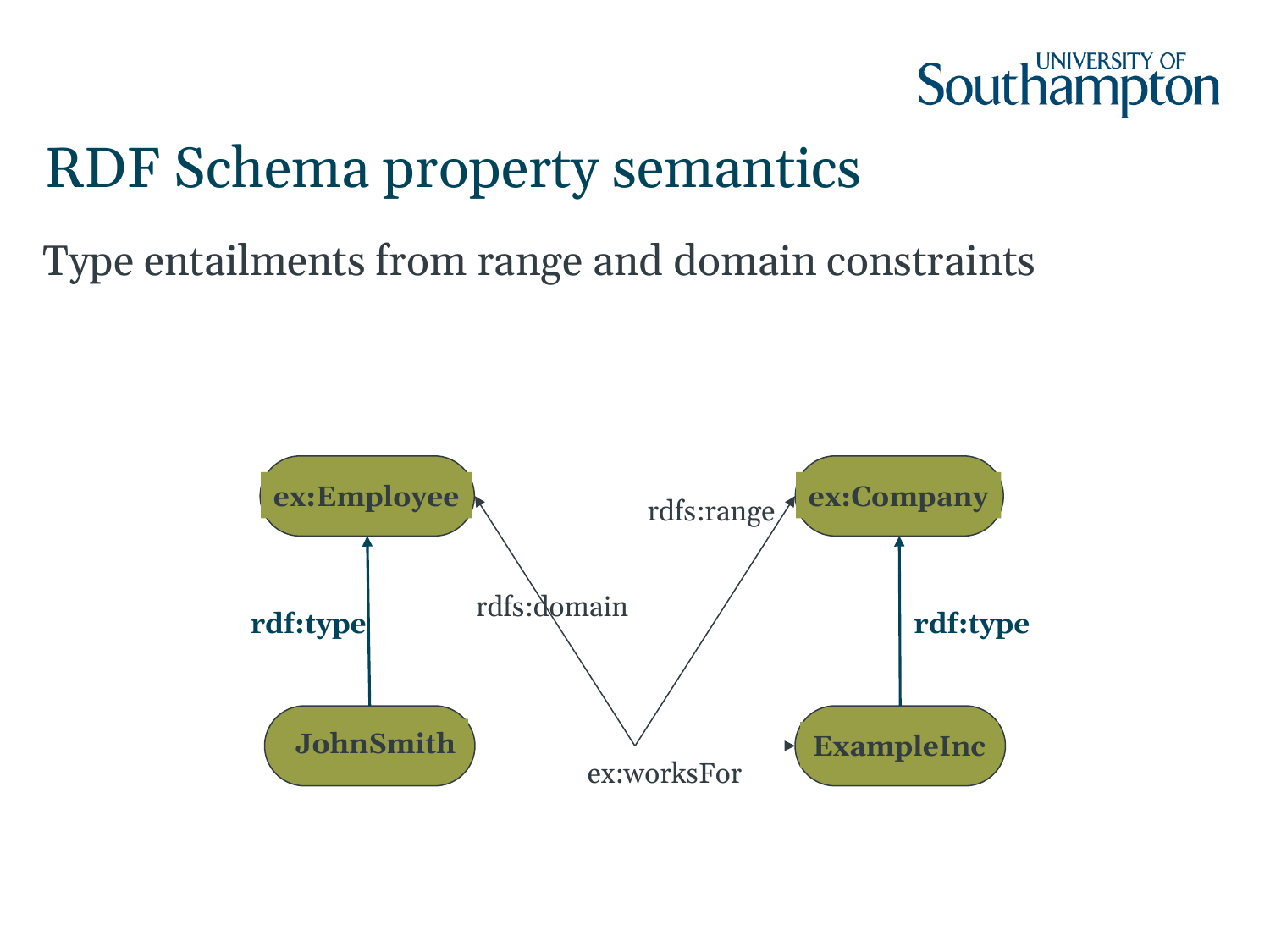

# RDF Schema property semantics
Type entailments from range and domain constraints

ex:Employee

ex:Company
rdfs:range

rdfs:domain
rdf:type
rdf:type

JohnSmith

ExampleInc
ex:worksFor